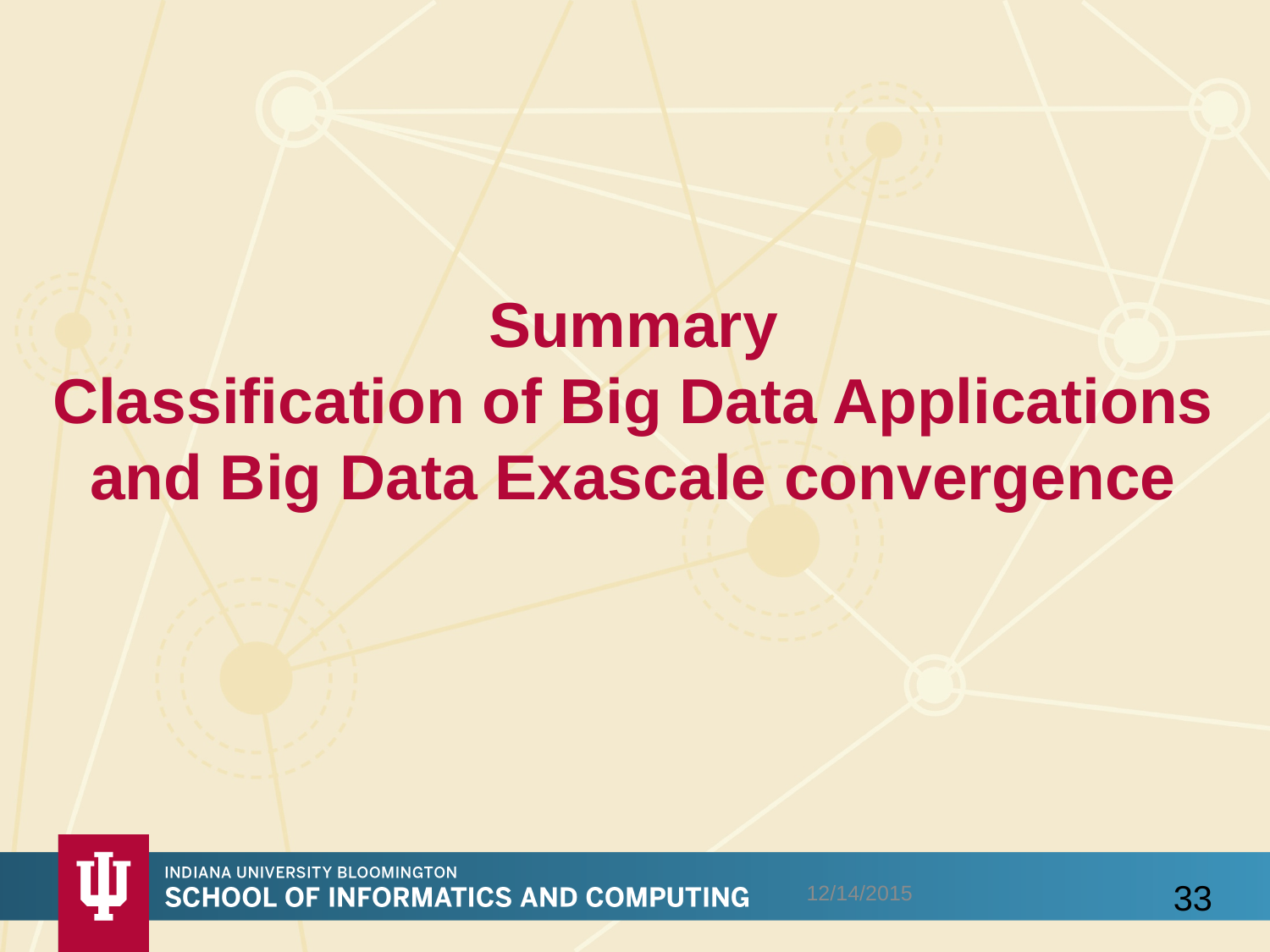

# Summary Classification of Big Data Applications and Big Data Exascale convergence
12/14/2015
33